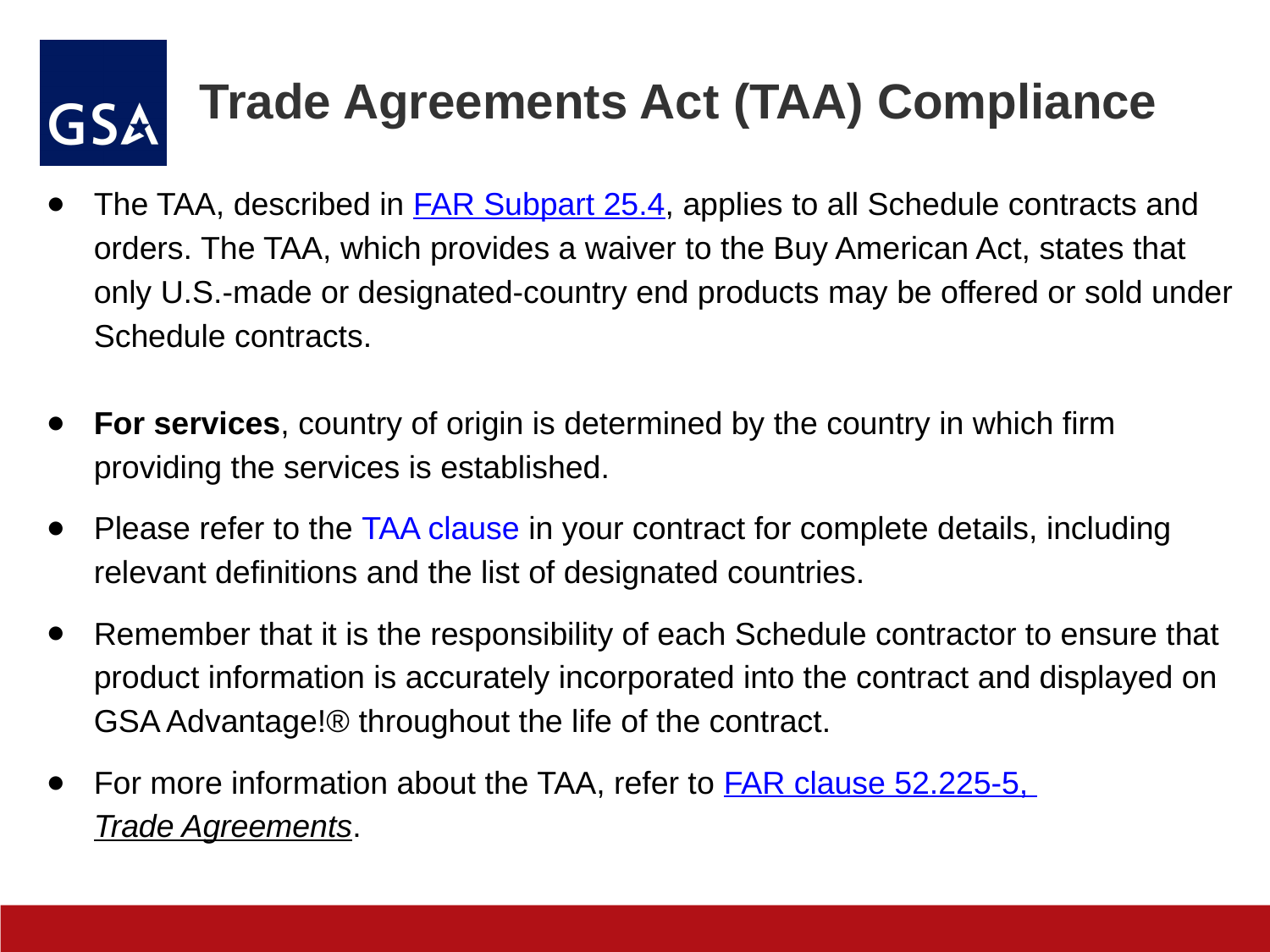

# Trade Agreements Act (TAA) Compliance

The TAA, described in FAR Subpart 25.4, applies to all Schedule contracts and orders. The TAA, which provides a waiver to the Buy American Act, states that only U.S.-made or designated-country end products may be offered or sold under Schedule contracts.

For services, country of origin is determined by the country in which firm providing the services is established.
Please refer to the TAA clause in your contract for complete details, including relevant definitions and the list of designated countries.
Remember that it is the responsibility of each Schedule contractor to ensure that product information is accurately incorporated into the contract and displayed on GSA Advantage!® throughout the life of the contract.
For more information about the TAA, refer to FAR clause 52.225-5, Trade Agreements.